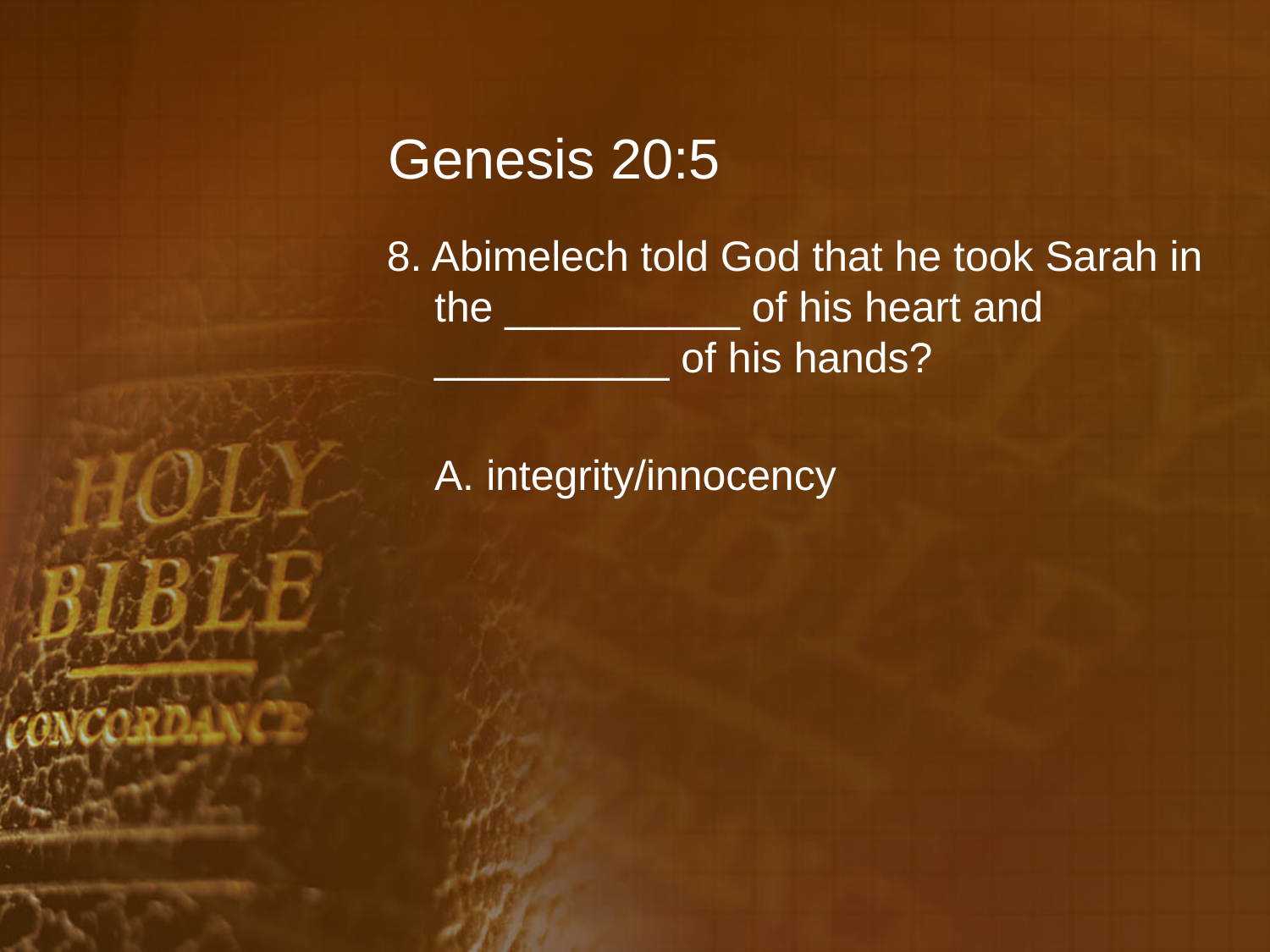

# Genesis 20:5
8. Abimelech told God that he took Sarah in the __________ of his heart and __________ of his hands?

	A. integrity/innocency